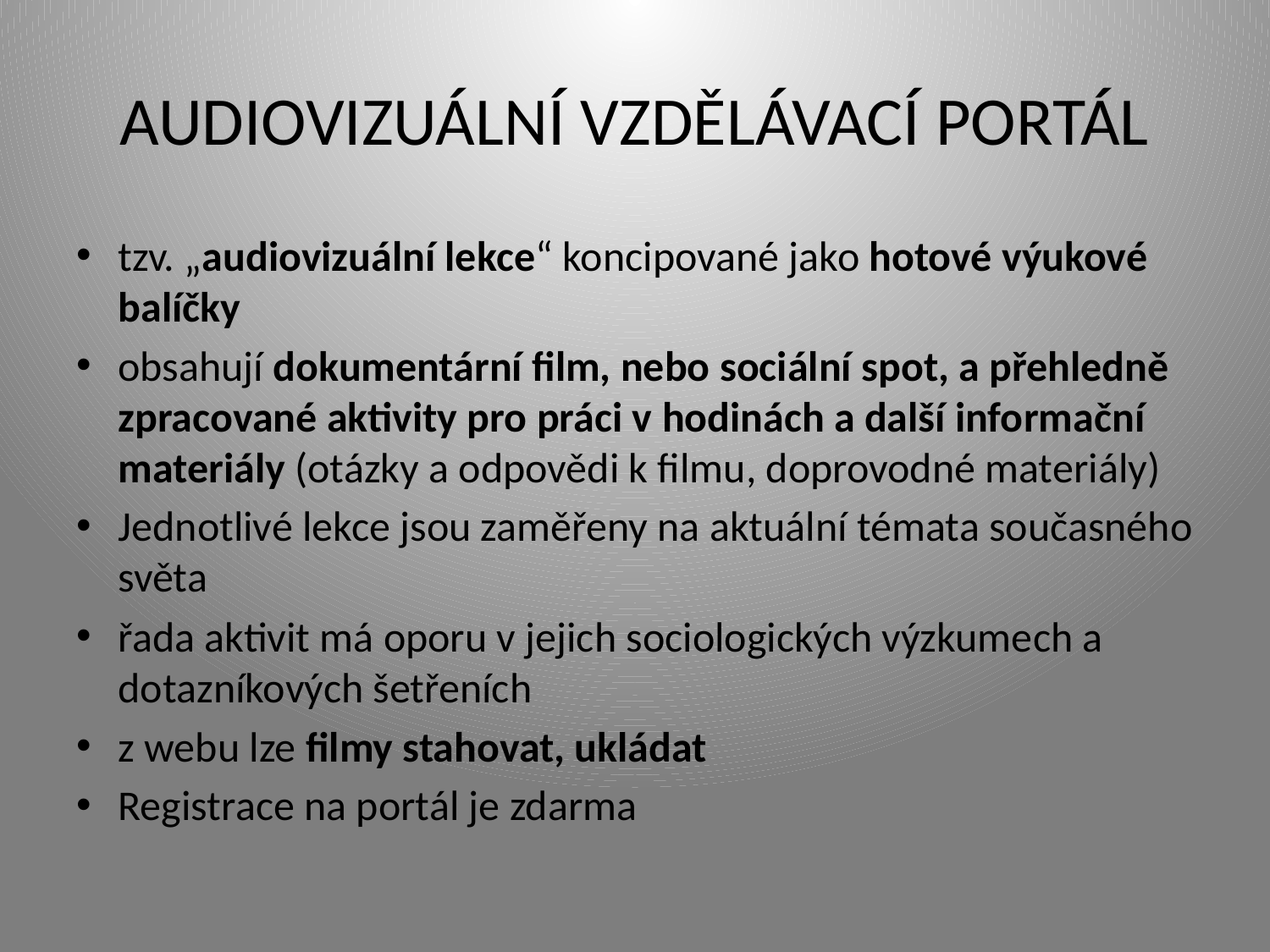

# AUDIOVIZUÁLNÍ VZDĚLÁVACÍ PORTÁL
tzv. „audiovizuální lekce“ koncipované jako hotové výukové balíčky
obsahují dokumentární film, nebo sociální spot, a přehledně zpracované aktivity pro práci v hodinách a další informační materiály (otázky a odpovědi k filmu, doprovodné materiály)
Jednotlivé lekce jsou zaměřeny na aktuální témata současného světa
řada aktivit má oporu v jejich sociologických výzkumech a dotazníkových šetřeních
z webu lze filmy stahovat, ukládat
Registrace na portál je zdarma